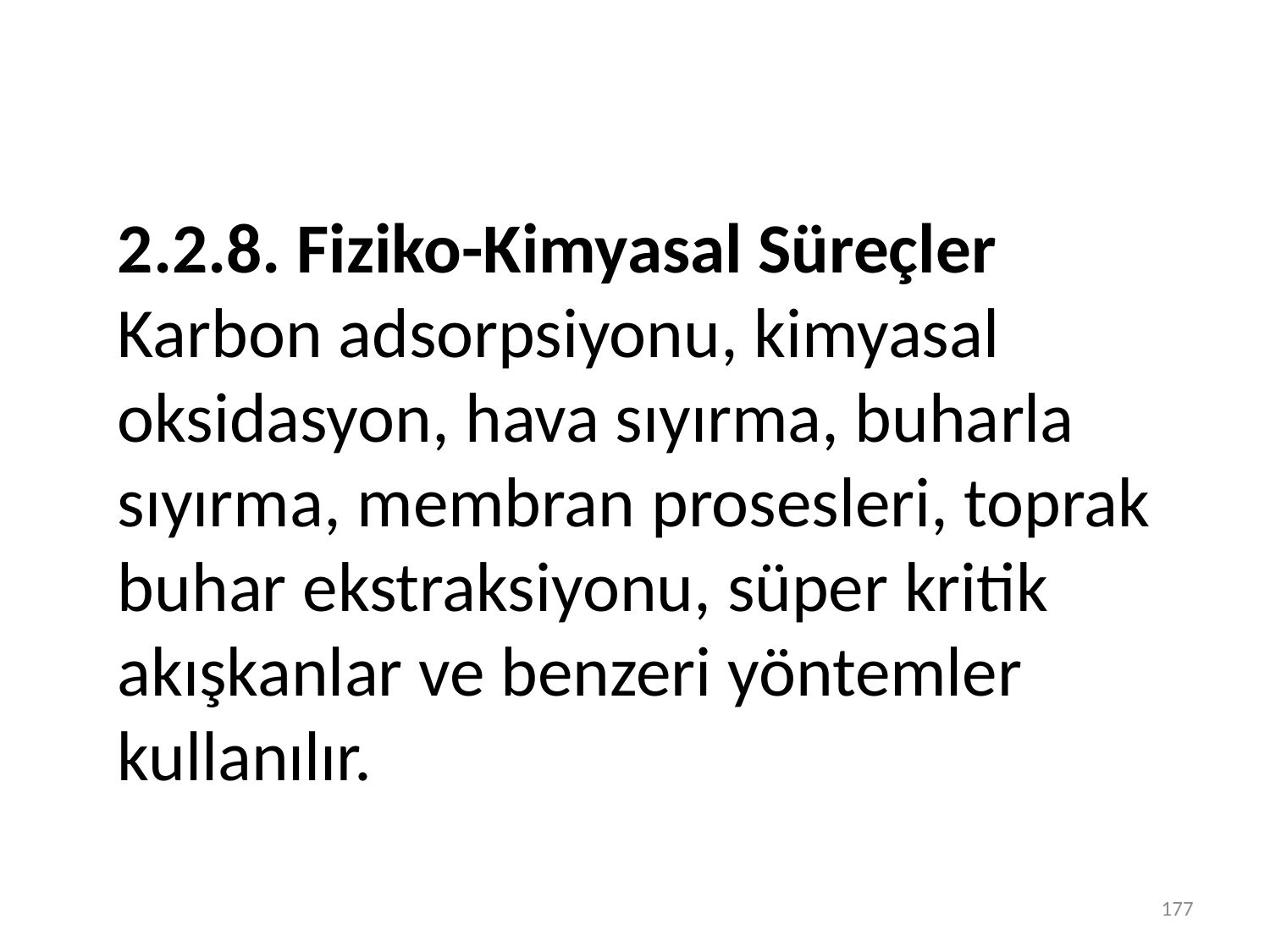

2.2.8. Fiziko-Kimyasal Süreçler
Karbon adsorpsiyonu, kimyasal oksidasyon, hava sıyırma, buharla sıyırma, membran prosesleri, toprak buhar ekstraksiyonu, süper kritik akışkanlar ve benzeri yöntemler kullanılır.
177